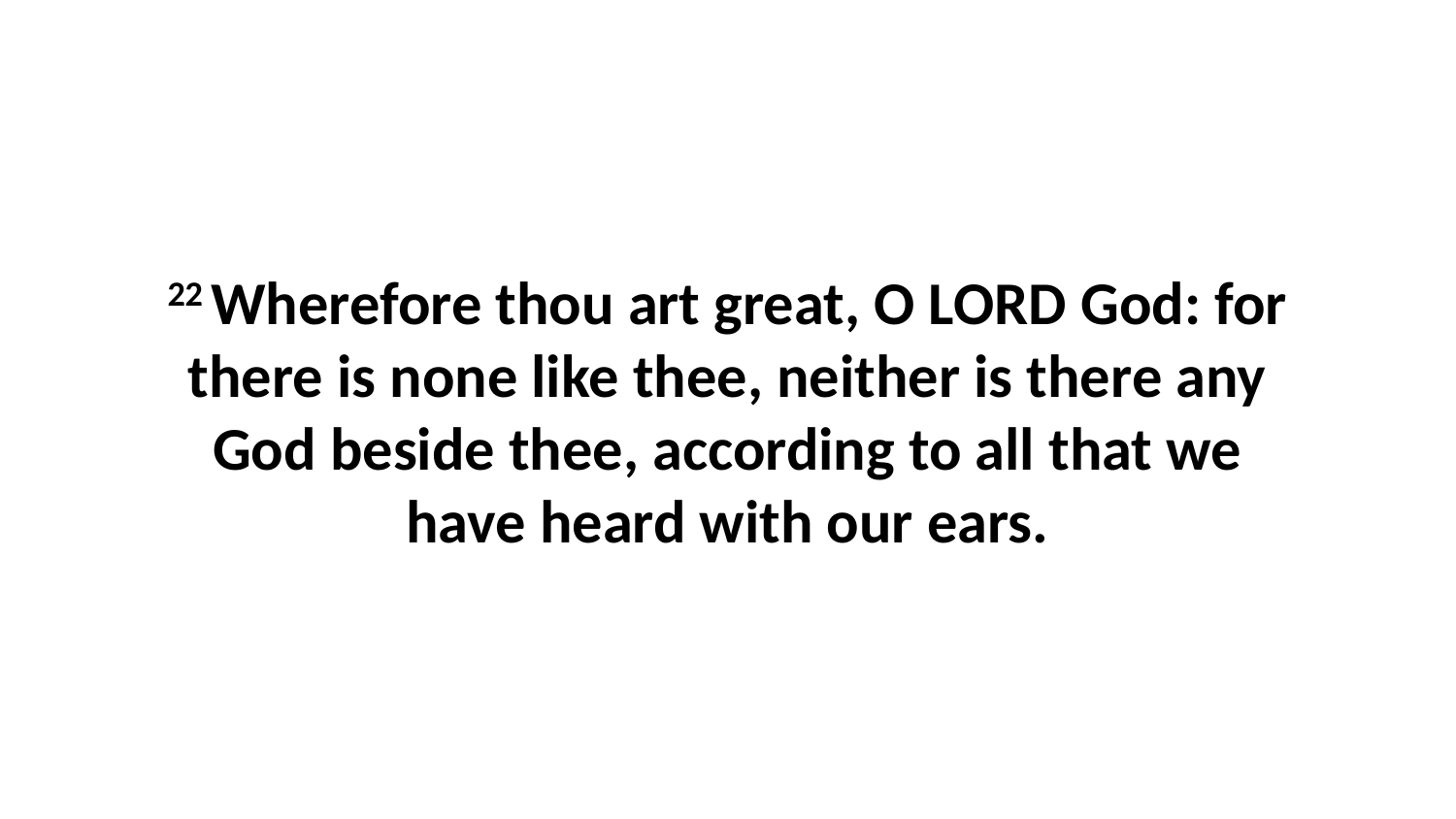

22 Wherefore thou art great, O LORD God: for there is none like thee, neither is there any God beside thee, according to all that we have heard with our ears.